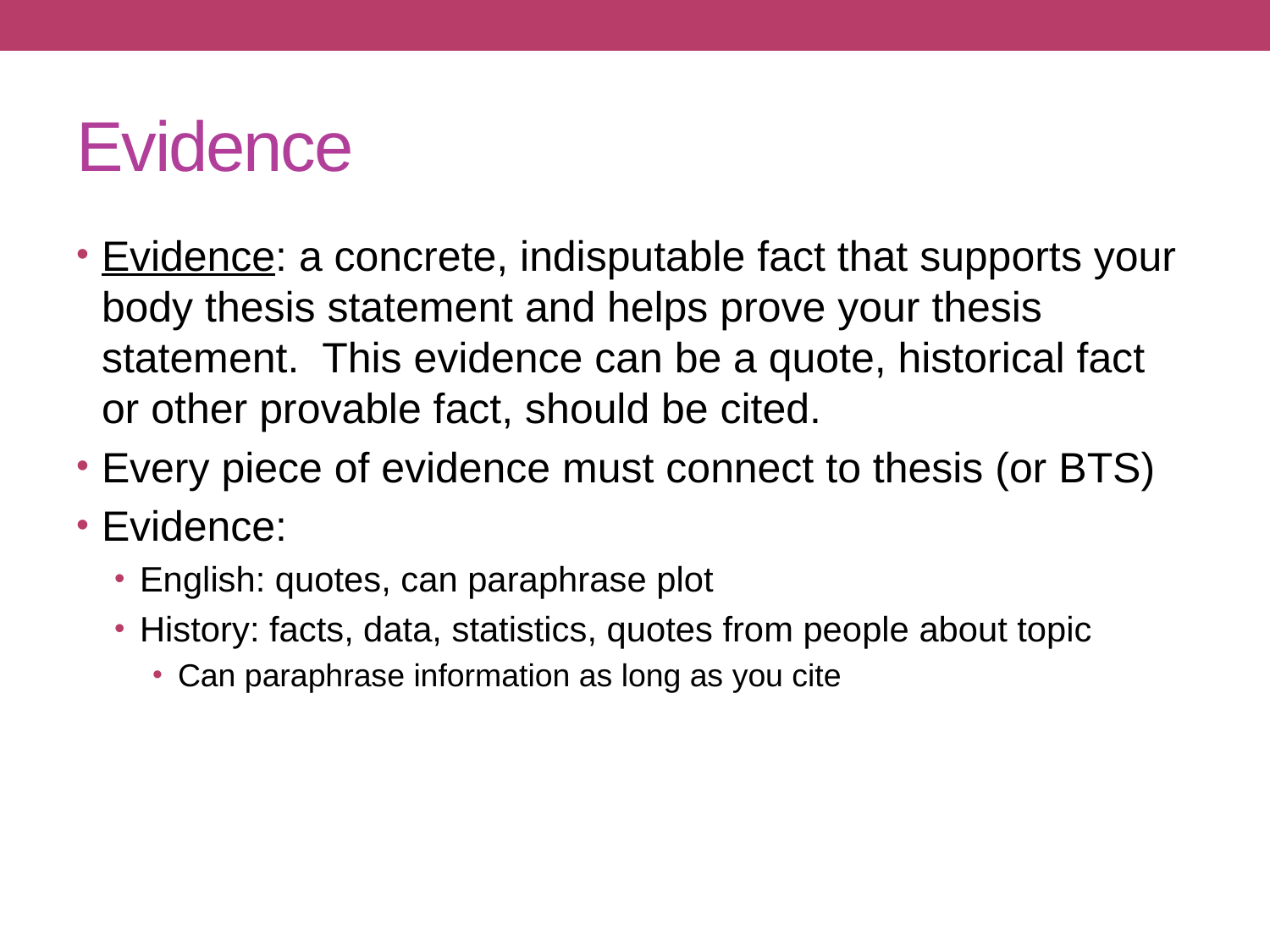

# Evidence
Evidence: a concrete, indisputable fact that supports your body thesis statement and helps prove your thesis statement.  This evidence can be a quote, historical fact or other provable fact, should be cited.
Every piece of evidence must connect to thesis (or BTS)
Evidence:
English: quotes, can paraphrase plot
History: facts, data, statistics, quotes from people about topic
Can paraphrase information as long as you cite